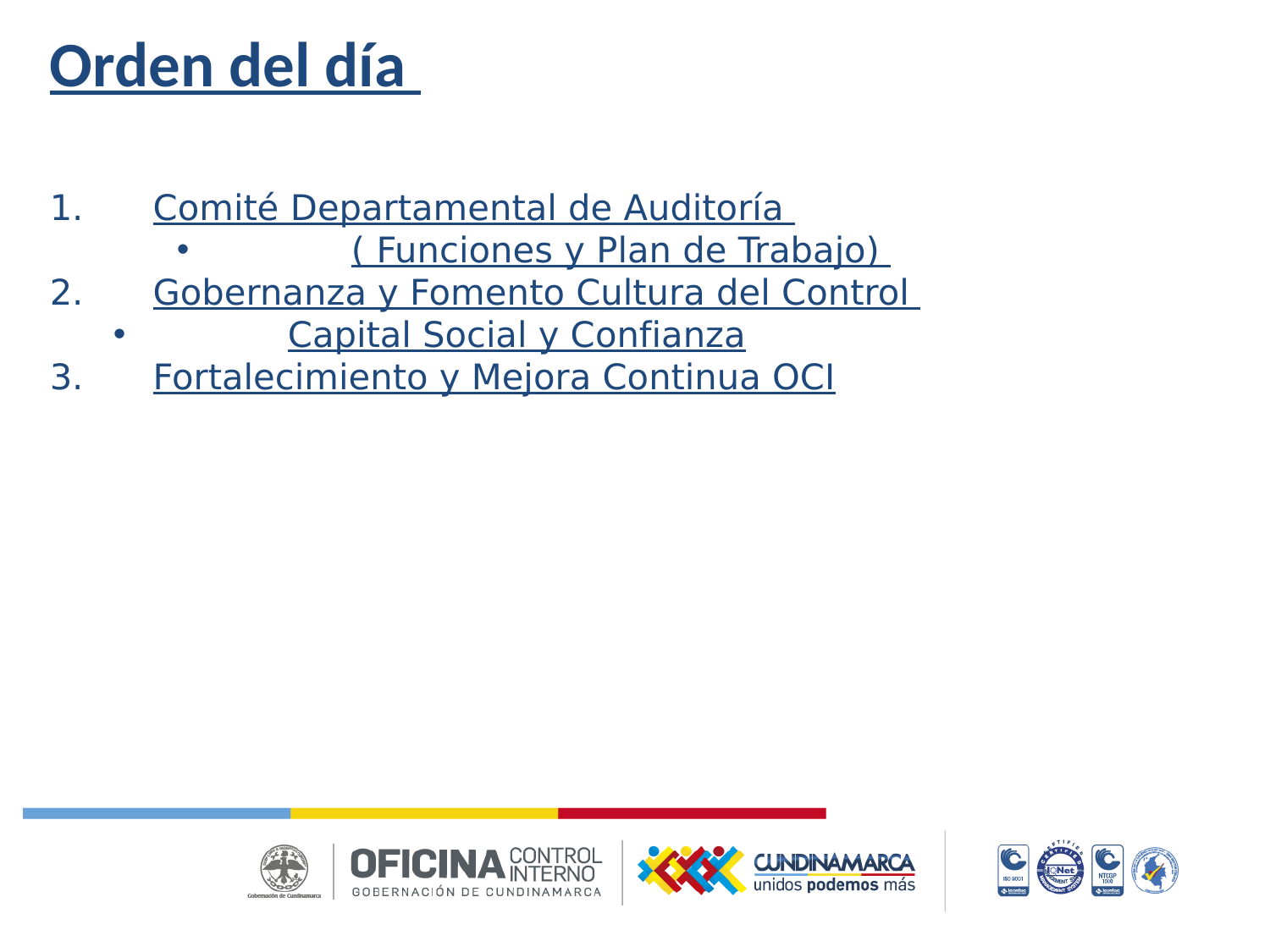

Orden del día
Comité Departamental de Auditoría
	( Funciones y Plan de Trabajo)
Gobernanza y Fomento Cultura del Control
	Capital Social y Confianza
Fortalecimiento y Mejora Continua OCI